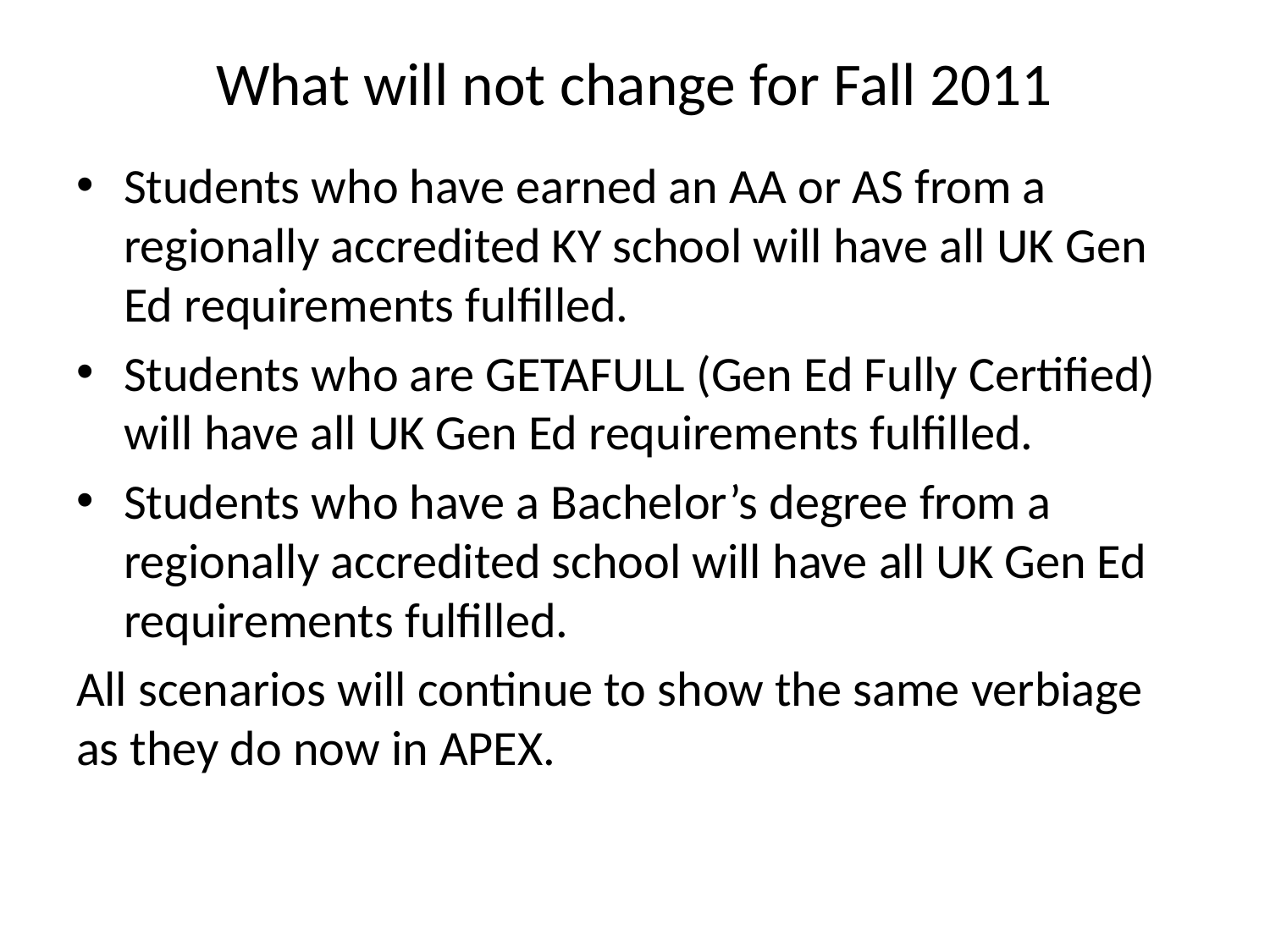

# What will not change for Fall 2011
Students who have earned an AA or AS from a regionally accredited KY school will have all UK Gen Ed requirements fulfilled.
Students who are GETAFULL (Gen Ed Fully Certified) will have all UK Gen Ed requirements fulfilled.
Students who have a Bachelor’s degree from a regionally accredited school will have all UK Gen Ed requirements fulfilled.
All scenarios will continue to show the same verbiage as they do now in APEX.